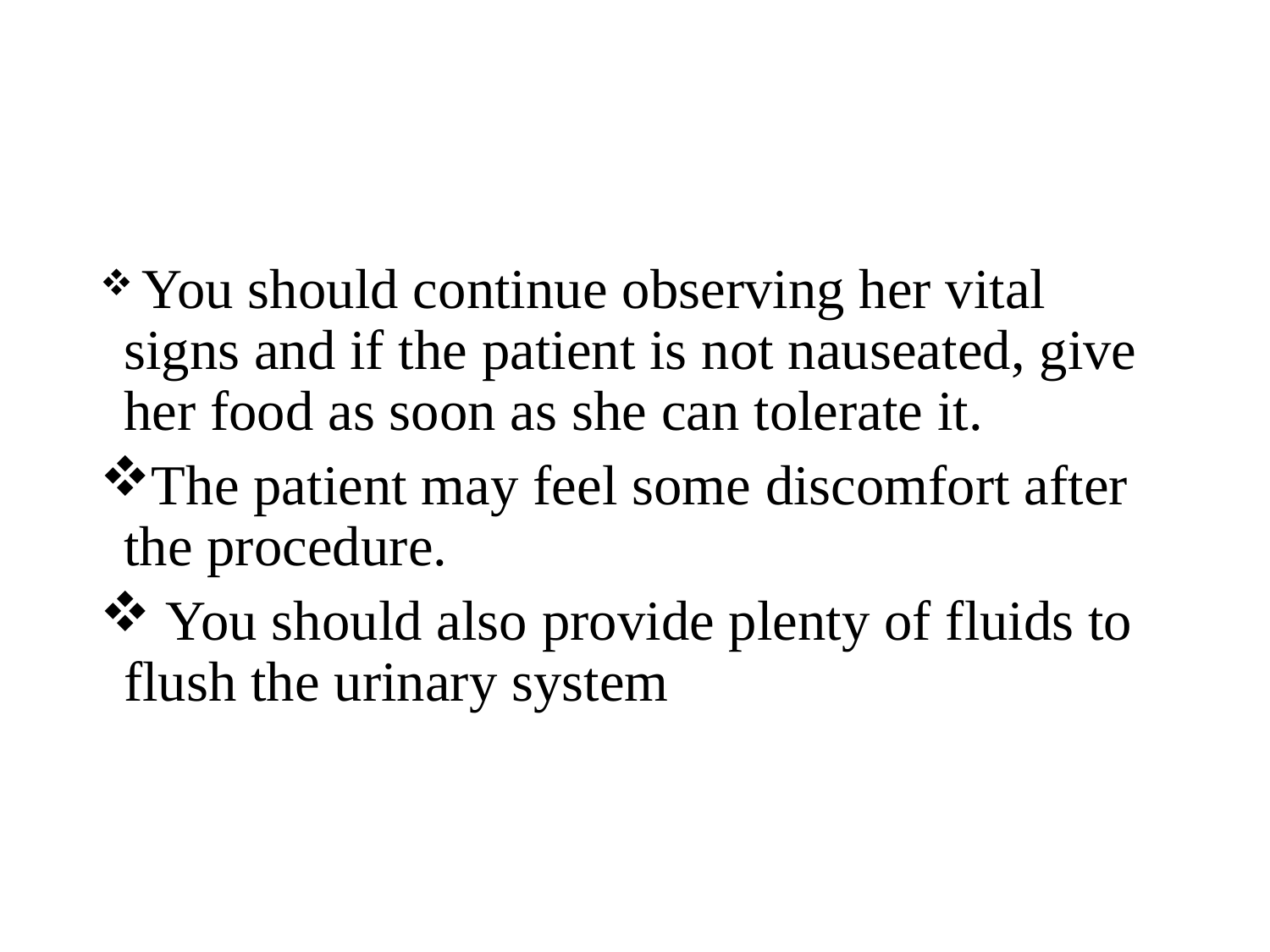

#
 You should continue observing her vital signs and if the patient is not nauseated, give her food as soon as she can tolerate it.
The patient may feel some discomfort after the procedure.
 You should also provide plenty of fluids to flush the urinary system